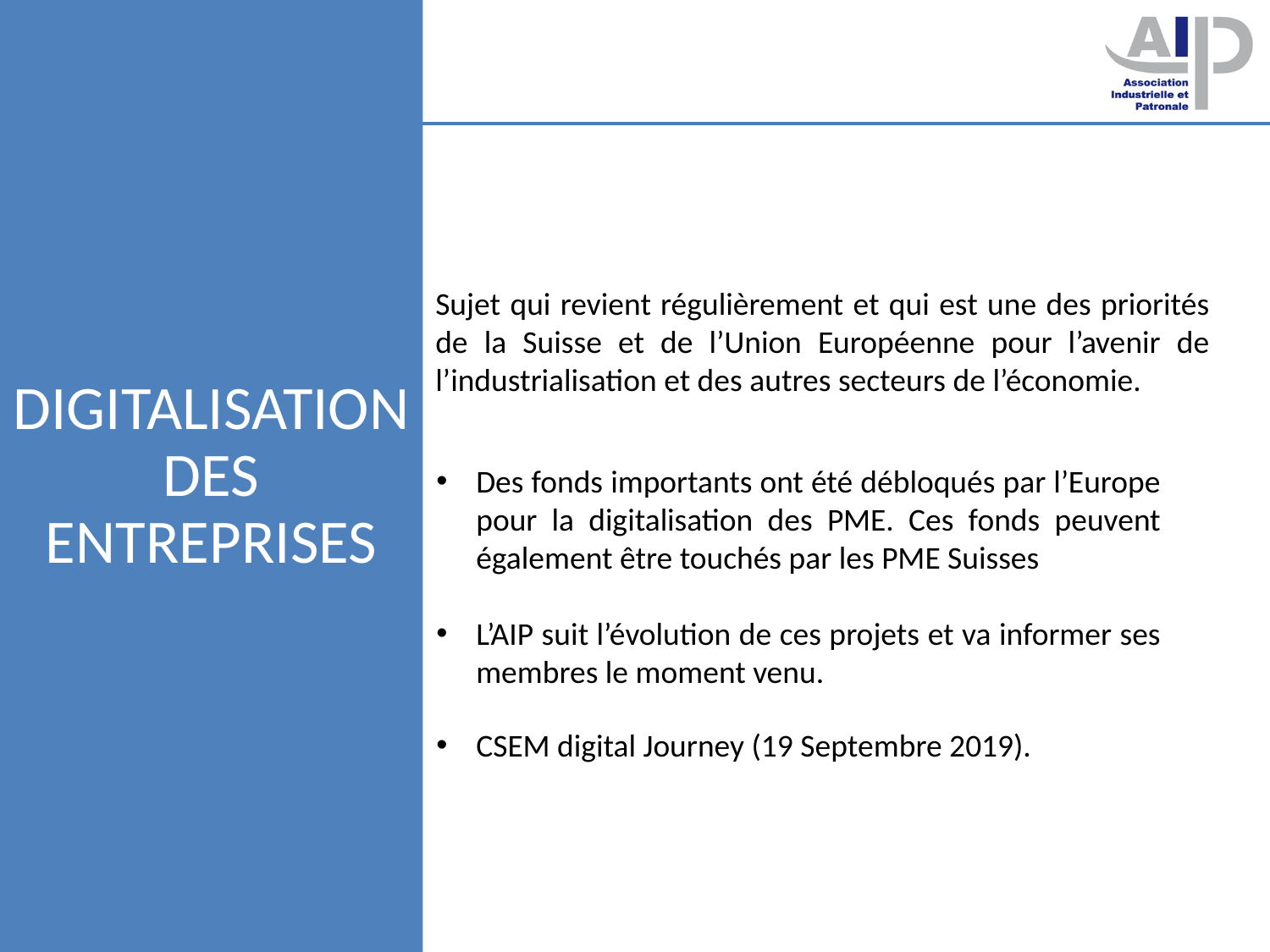

# Digitalisation des entreprises
Sujet qui revient régulièrement et qui est une des priorités de la Suisse et de l’Union Européenne pour l’avenir de l’industrialisation et des autres secteurs de l’économie.
Des fonds importants ont été débloqués par l’Europe pour la digitalisation des PME. Ces fonds peuvent également être touchés par les PME Suisses

L’AIP suit l’évolution de ces projets et va informer ses membres le moment venu.
CSEM digital Journey (19 Septembre 2019).